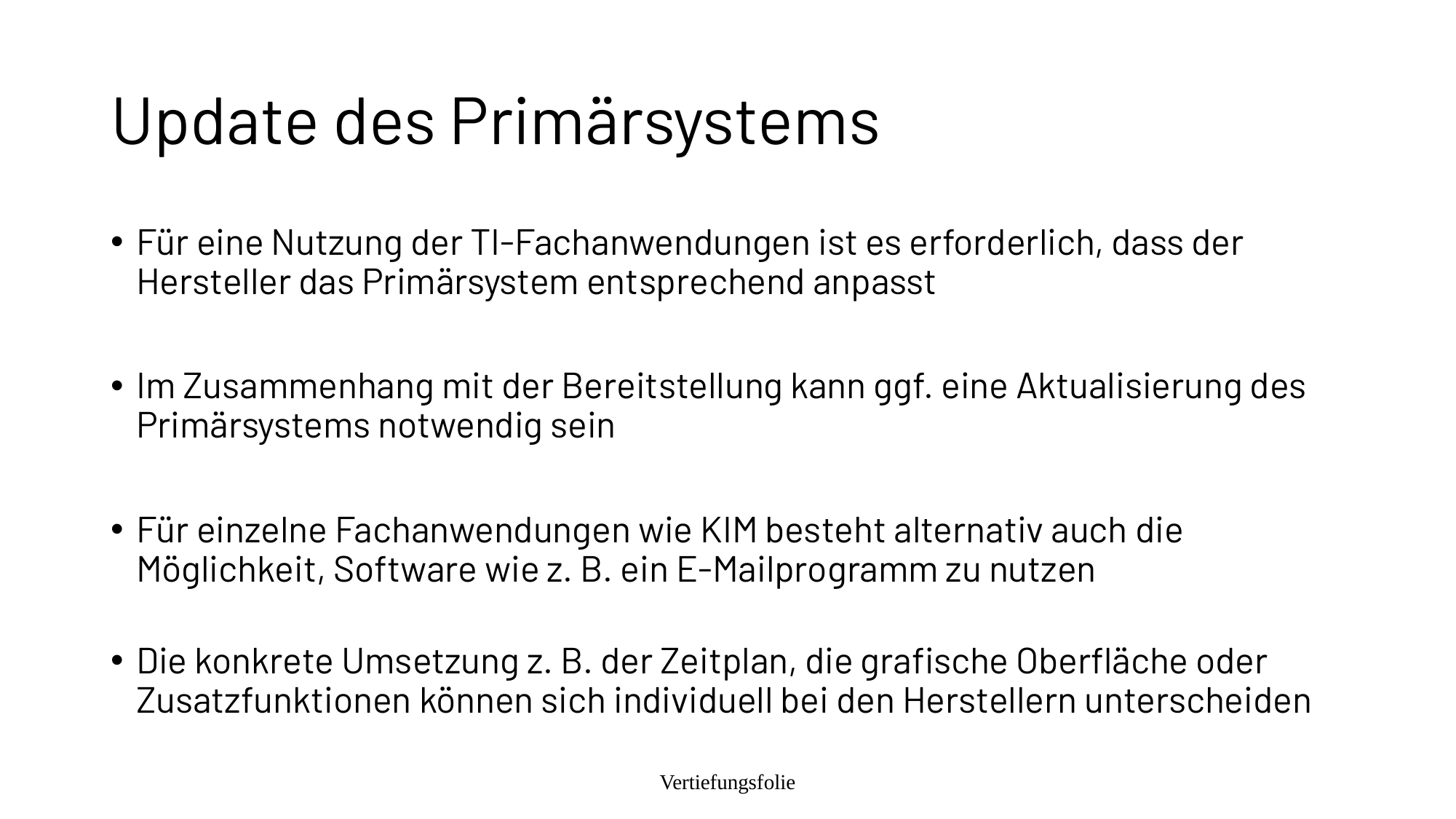

# Update des Primärsystems
Für eine Nutzung der TI-Fachanwendungen ist es erforderlich, dass der Hersteller das Primärsystem entsprechend anpasst

Im Zusammenhang mit der Bereitstellung kann ggf. eine Aktualisierung des Primärsystems notwendig sein

Für einzelne Fachanwendungen wie KIM besteht alternativ auch die Möglichkeit, Software wie z. B. ein E-Mailprogramm zu nutzen
Die konkrete Umsetzung z. B. der Zeitplan, die grafische Oberfläche oder Zusatzfunktionen können sich individuell bei den Herstellern unterscheiden

Vertiefungsfolie